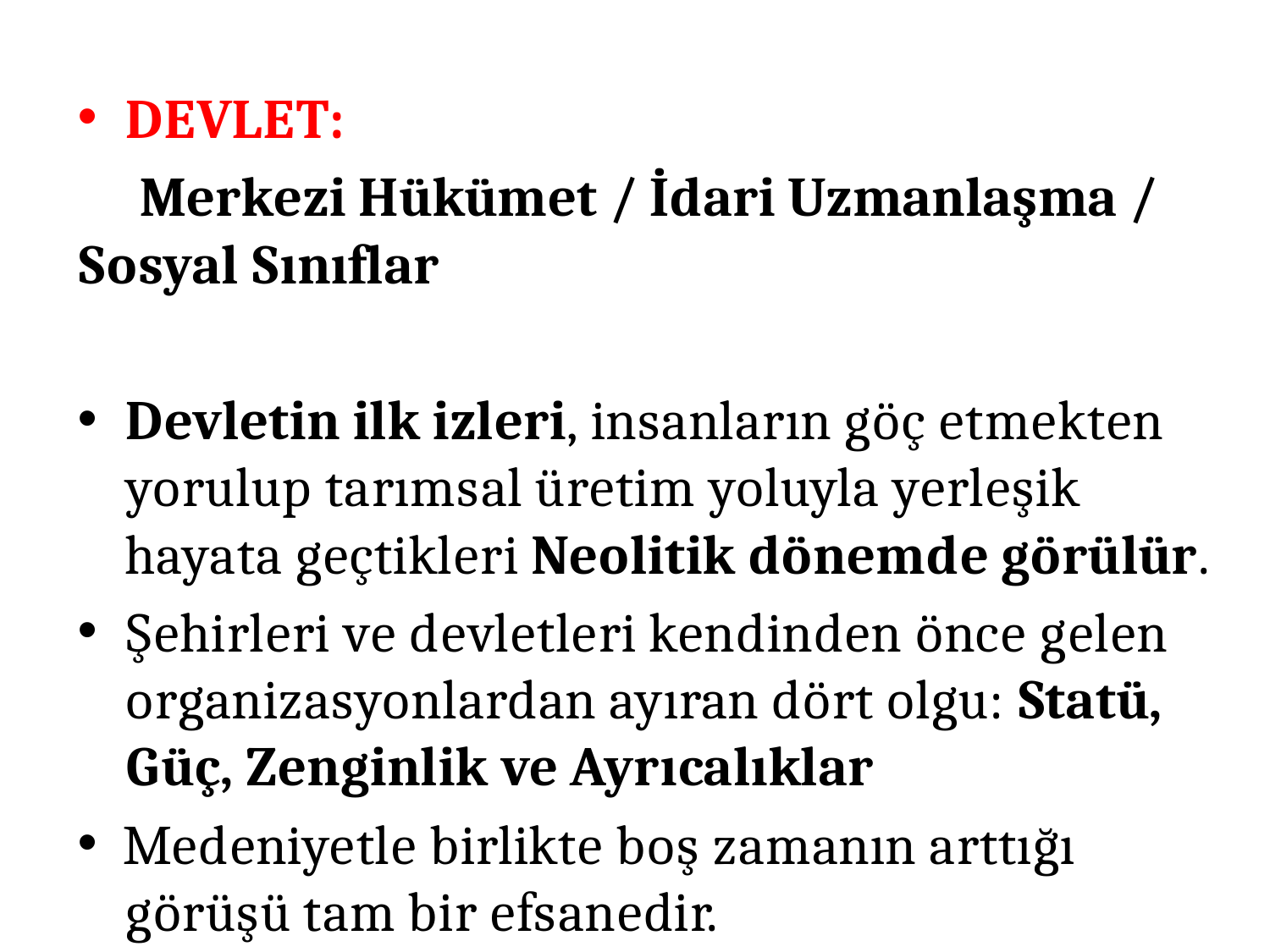

#
DEVLET:
     Merkezi Hükümet / İdari Uzmanlaşma / Sosyal Sınıflar

Devletin ilk izleri, insanların göç etmekten yorulup tarımsal üretim yoluyla yerleşik hayata geçtikleri Neolitik dönemde görülür.
Şehirleri ve devletleri kendinden önce gelen organizasyonlardan ayıran dört olgu: Statü, Güç, Zenginlik ve Ayrıcalıklar
Medeniyetle birlikte boş zamanın arttığı görüşü tam bir efsanedir.